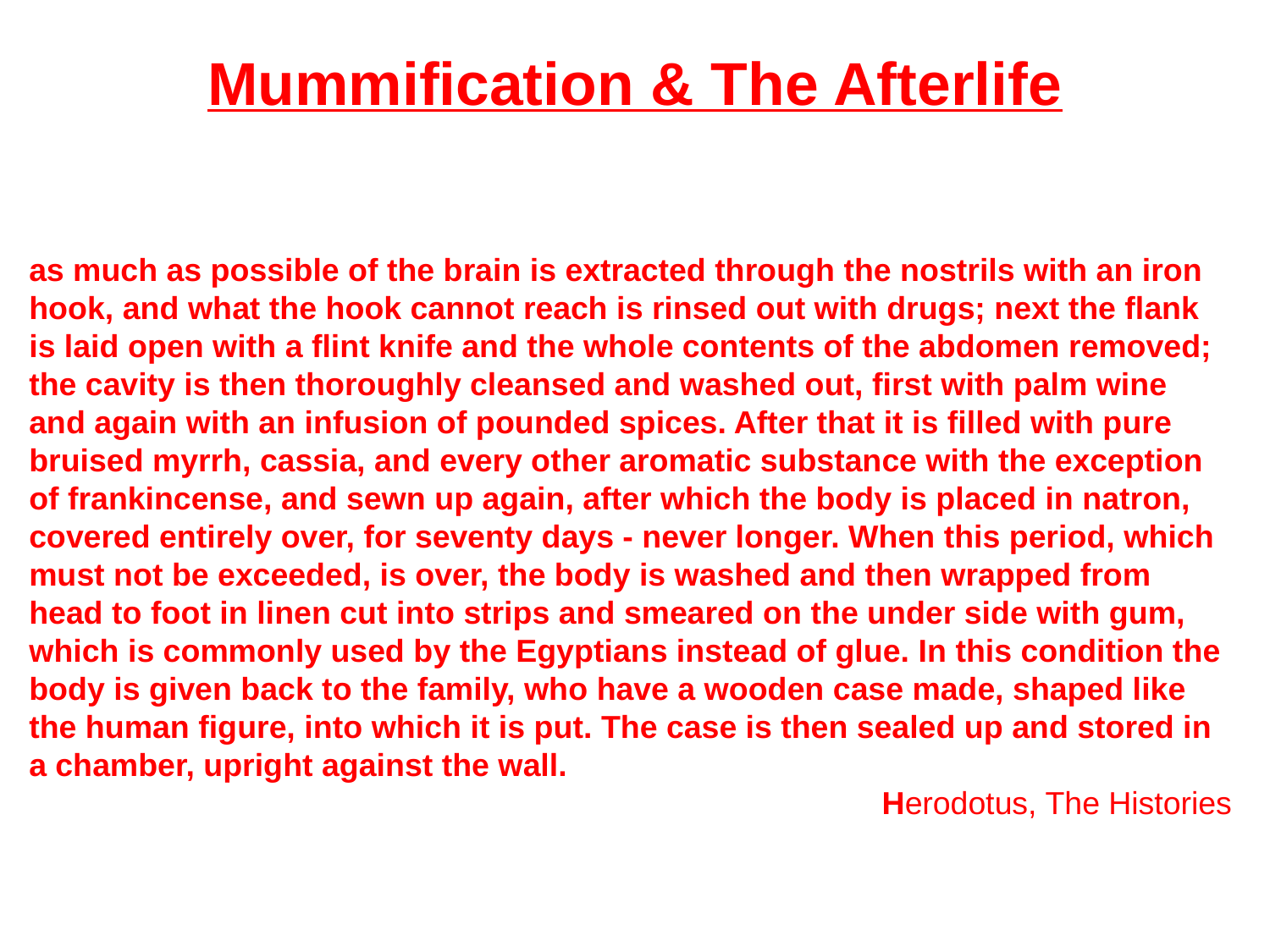

# Mummification & The Afterlife
as much as possible of the brain is extracted through the nostrils with an iron hook, and what  the hook cannot reach is rinsed out with drugs; next the flank is laid open with a flint knife and  the whole contents of the abdomen removed; the cavity is then thoroughly cleansed and  washed out, first with palm wine and again with an infusion of pounded spices. After that it is  filled with pure bruised myrrh, cassia, and every other aromatic substance with the exception of  frankincense, and sewn up again, after which the body is placed in natron, covered entirely  over, for seventy days - never longer. When this period, which must not be exceeded, is over,  the body is washed and then wrapped from head to foot in linen cut into strips and smeared on  the under side with gum, which is commonly used by the Egyptians instead of glue. In this  condition the body is given back to the family, who have a wooden case made, shaped like the  human figure, into which it is put. The case is then sealed up and stored in a chamber, upright  against the wall.
Herodotus, The Histories